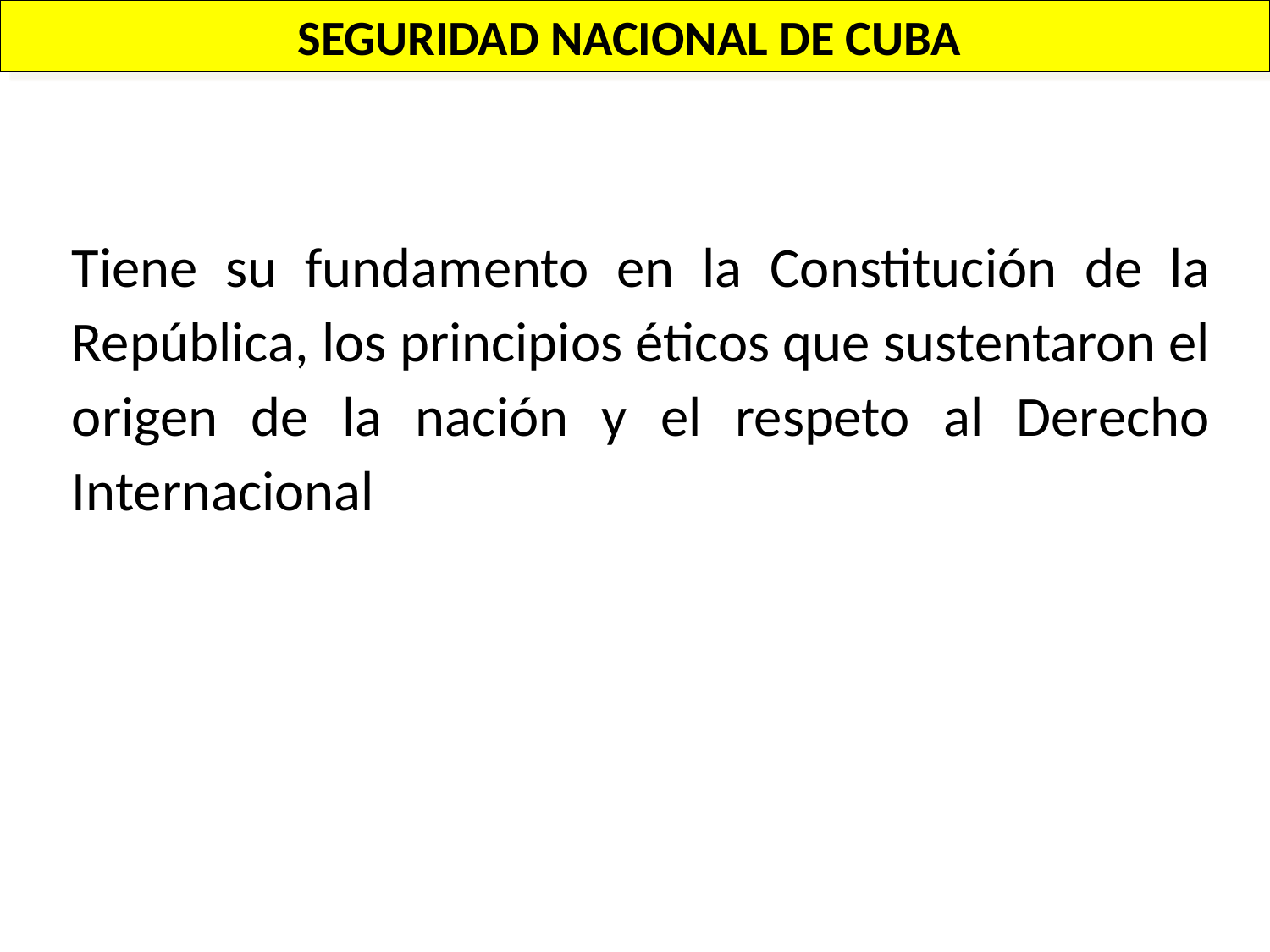

SEGURIDAD NACIONAL DE CUBA
Tiene su fundamento en la Constitución de la República, los principios éticos que sustentaron el origen de la nación y el respeto al Derecho Internacional